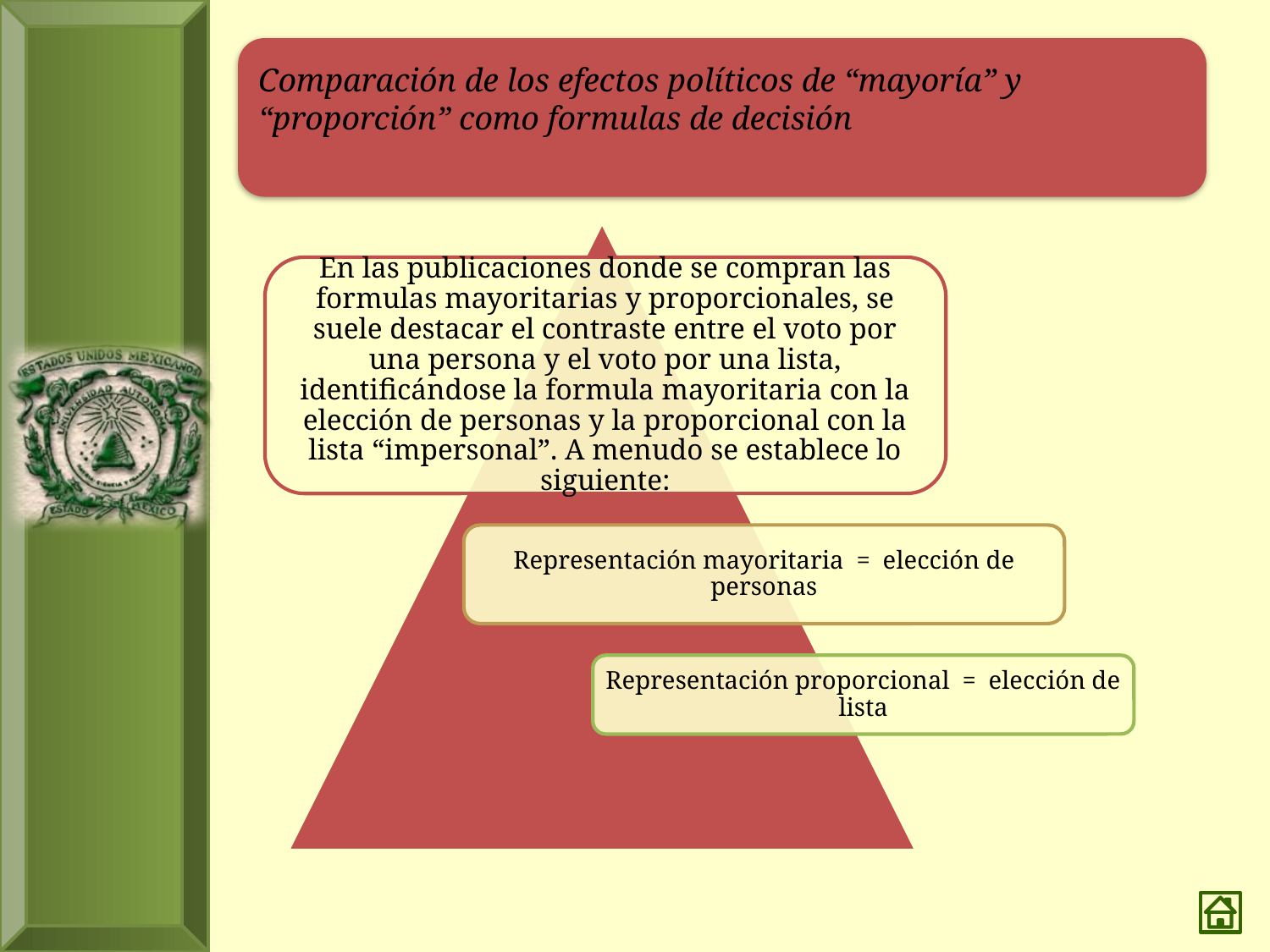

Comparación de los efectos políticos de “mayoría” y “proporción” como formulas de decisión
En las publicaciones donde se compran las formulas mayoritarias y proporcionales, se suele destacar el contraste entre el voto por una persona y el voto por una lista, identificándose la formula mayoritaria con la elección de personas y la proporcional con la lista “impersonal”. A menudo se establece lo siguiente:
Representación mayoritaria  =  elección de personas
Representación proporcional  =  elección de lista